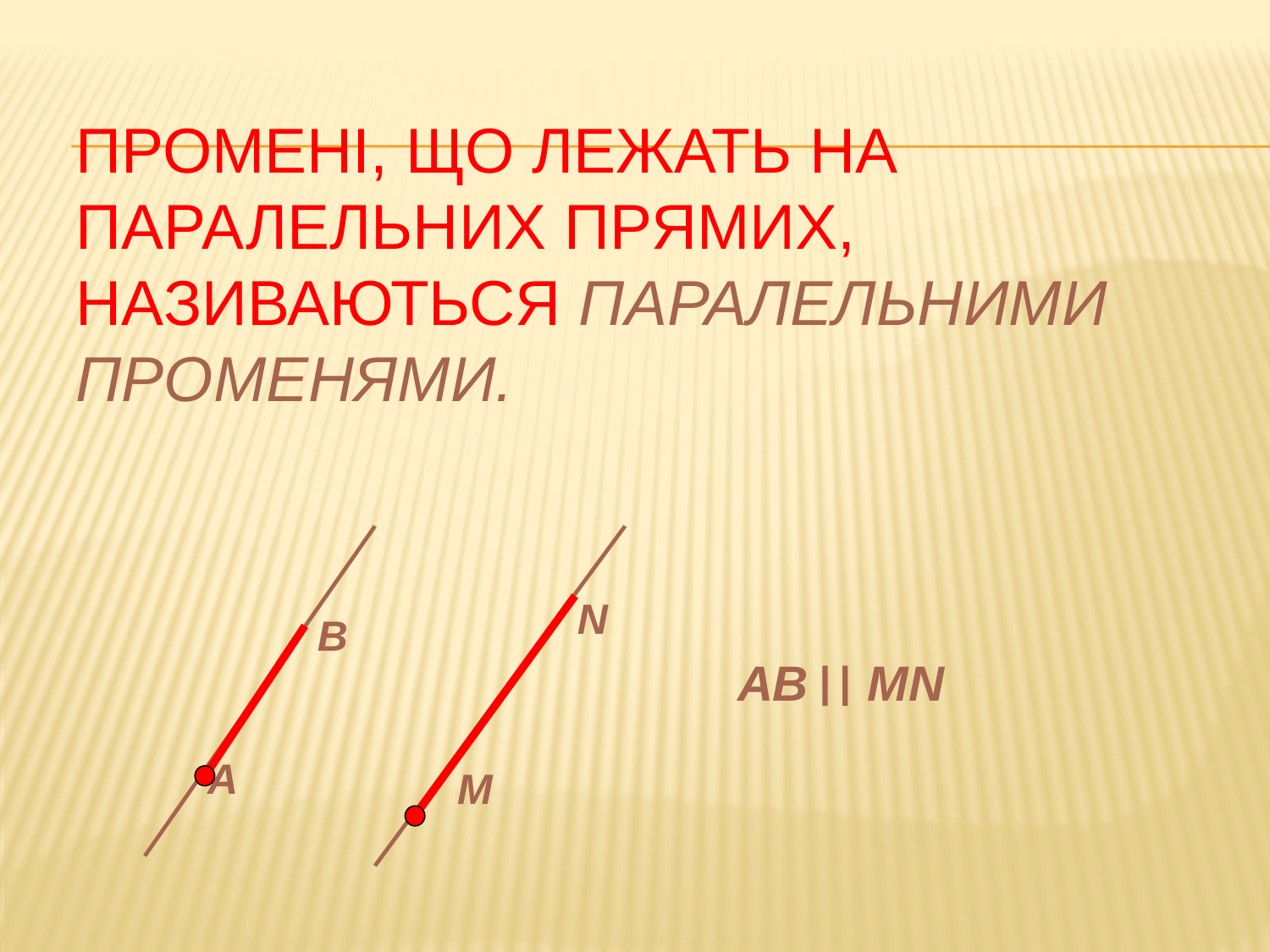

# Промені, що лежать на паралельних прямих, називаються паралельними променями.

N

В

AB
MN

А
M